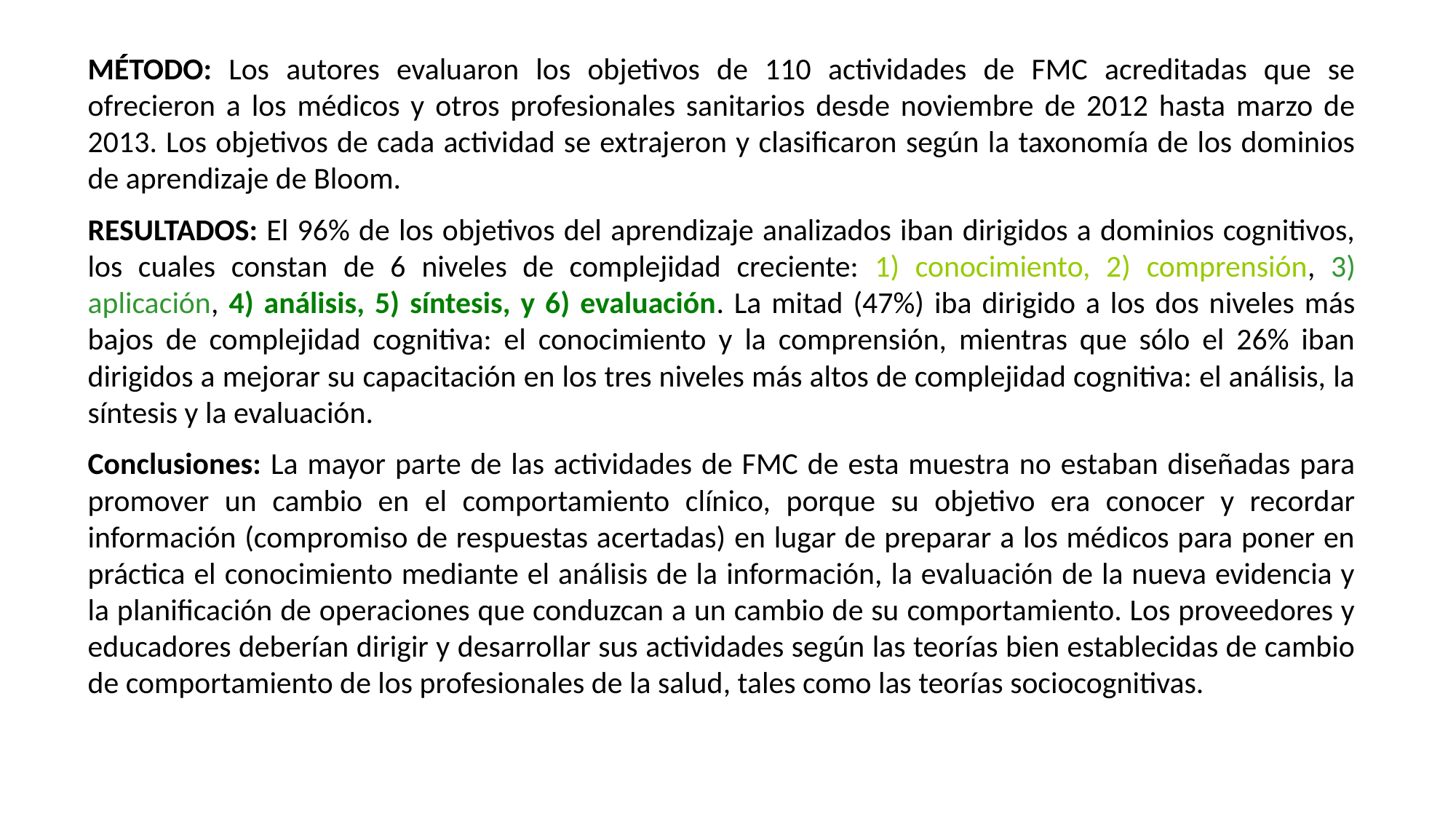

MÉTODO: Los autores evaluaron los objetivos de 110 actividades de FMC acreditadas que se ofrecieron a los médicos y otros profesionales sanitarios desde noviembre de 2012 hasta marzo de 2013. Los objetivos de cada actividad se extrajeron y clasificaron según la taxonomía de los dominios de aprendizaje de Bloom.
RESULTADOS: El 96% de los objetivos del aprendizaje analizados iban dirigidos a dominios cognitivos, los cuales constan de 6 niveles de complejidad creciente: 1) conocimiento, 2) comprensión, 3) aplicación, 4) análisis, 5) síntesis, y 6) evaluación. La mitad (47%) iba dirigido a los dos niveles más bajos de complejidad cognitiva: el conocimiento y la comprensión, mientras que sólo el 26% iban dirigidos a mejorar su capacitación en los tres niveles más altos de complejidad cognitiva: el análisis, la síntesis y la evaluación.
Conclusiones: La mayor parte de las actividades de FMC de esta muestra no estaban diseñadas para promover un cambio en el comportamiento clínico, porque su objetivo era conocer y recordar información (compromiso de respuestas acertadas) en lugar de preparar a los médicos para poner en práctica el conocimiento mediante el análisis de la información, la evaluación de la nueva evidencia y la planificación de operaciones que conduzcan a un cambio de su comportamiento. Los proveedores y educadores deberían dirigir y desarrollar sus actividades según las teorías bien establecidas de cambio de comportamiento de los profesionales de la salud, tales como las teorías sociocognitivas.